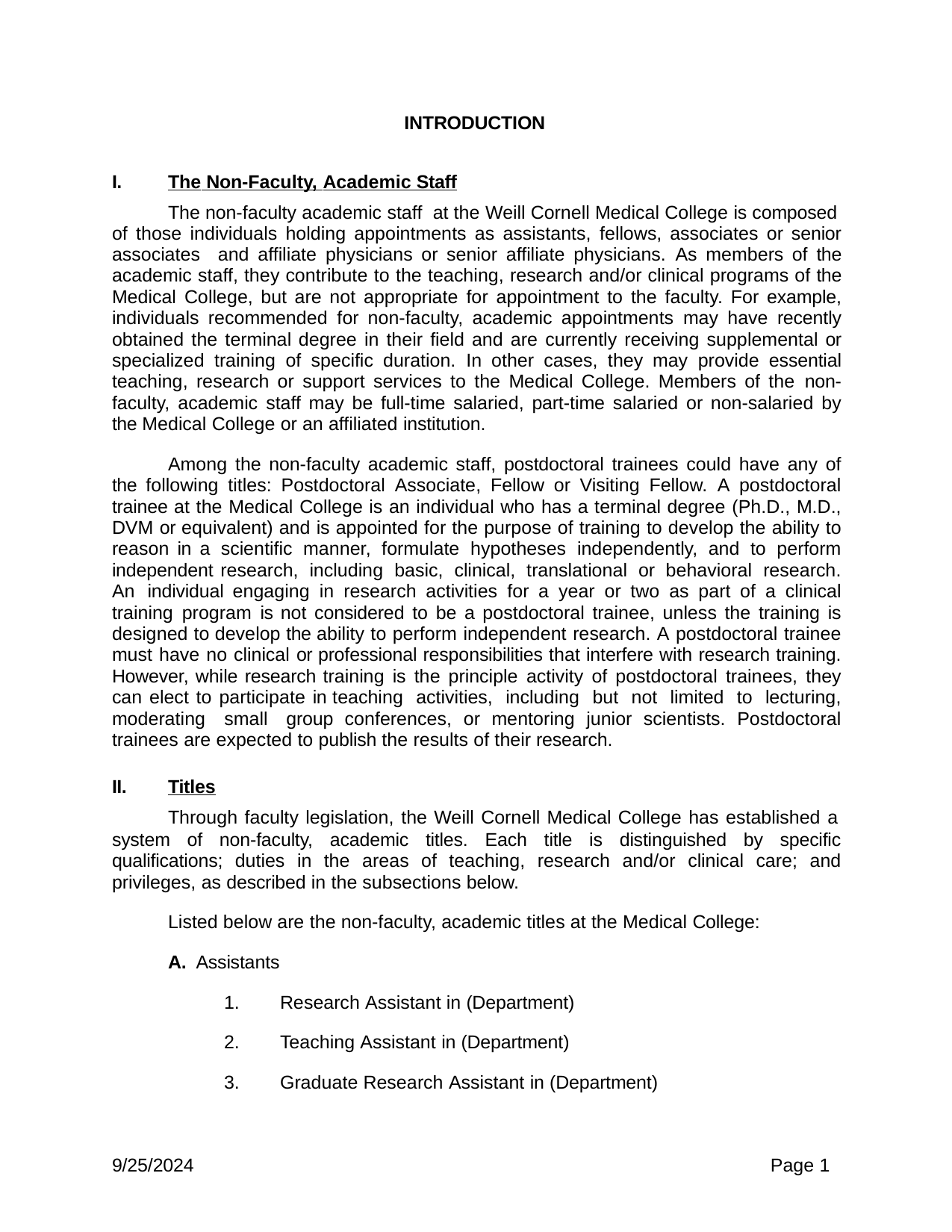

INTRODUCTION
The Non-Faculty, Academic Staff
The non-faculty academic staff at the Weill Cornell Medical College is composed
I.
of those individuals holding appointments as assistants, fellows, associates or senior associates  and affiliate physicians or senior affiliate physicians. As members of the academic staff, they contribute to the teaching, research and/or clinical programs of the Medical College, but are not appropriate for appointment to the faculty. For example, individuals recommended for non-faculty, academic appointments may have recently obtained the terminal degree in their field and are currently receiving supplemental or specialized training of specific duration. In other cases, they may provide essential teaching, research or support services to the Medical College. Members of the non-faculty, academic staff may be full-time salaried, part-time salaried or non-salaried by the Medical College or an affiliated institution.
Among the non-faculty academic staff, postdoctoral trainees could have any of the following titles: Postdoctoral Associate, Fellow or Visiting Fellow. A postdoctoral trainee at the Medical College is an individual who has a terminal degree (Ph.D., M.D., DVM or equivalent) and is appointed for the purpose of training to develop the ability to reason in a scientific manner, formulate hypotheses independently, and to perform independent research, including basic, clinical, translational or behavioral research. An individual engaging in research activities for a year or two as part of a clinical training program is not considered to be a postdoctoral trainee, unless the training is designed to develop the ability to perform independent research. A postdoctoral trainee must have no clinical or professional responsibilities that interfere with research training. However, while research training is the principle activity of postdoctoral trainees, they can elect to participate in teaching activities, including but not limited to lecturing, moderating small group conferences, or mentoring junior scientists. Postdoctoral trainees are expected to publish the results of their research.
Titles
Through faculty legislation, the Weill Cornell Medical College has established a
II.
system of non-faculty, academic titles. Each title is distinguished by specific qualifications; duties in the areas of teaching, research and/or clinical care; and privileges, as described in the subsections below.
Listed below are the non-faculty, academic titles at the Medical College:
A. Assistants
Research Assistant in (Department)
Teaching Assistant in (Department)
Graduate Research Assistant in (Department)
9/25/2024
Page 1